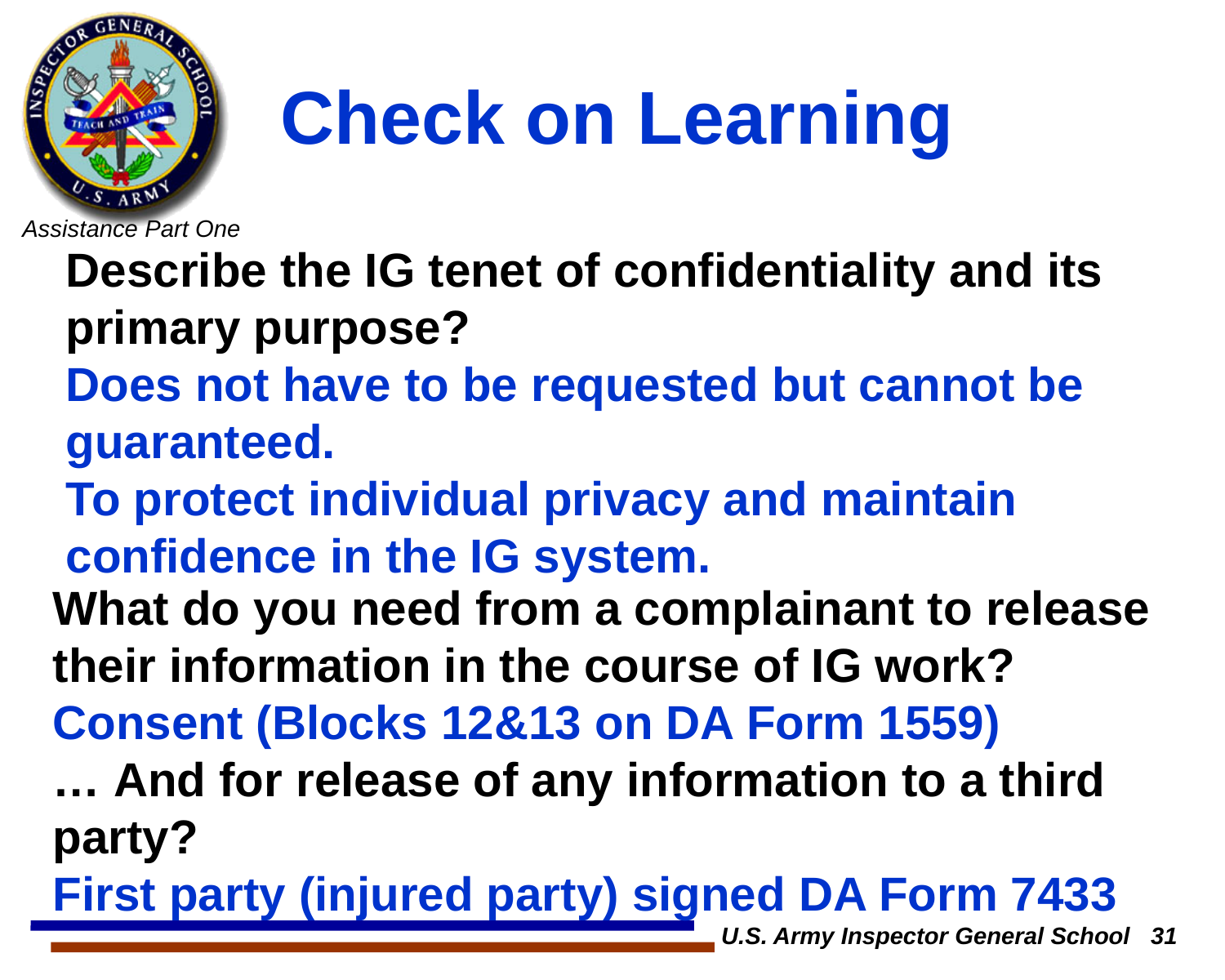

# Check on Learning
Describe the IG tenet of confidentiality and its primary purpose?
Does not have to be requested but cannot be guaranteed.
To protect individual privacy and maintain confidence in the IG system.
What do you need from a complainant to release their information in the course of IG work?
Consent (Blocks 12&13 on DA Form 1559)
… And for release of any information to a third party?
First party (injured party) signed DA Form 7433
U.S. Army Inspector General School   31